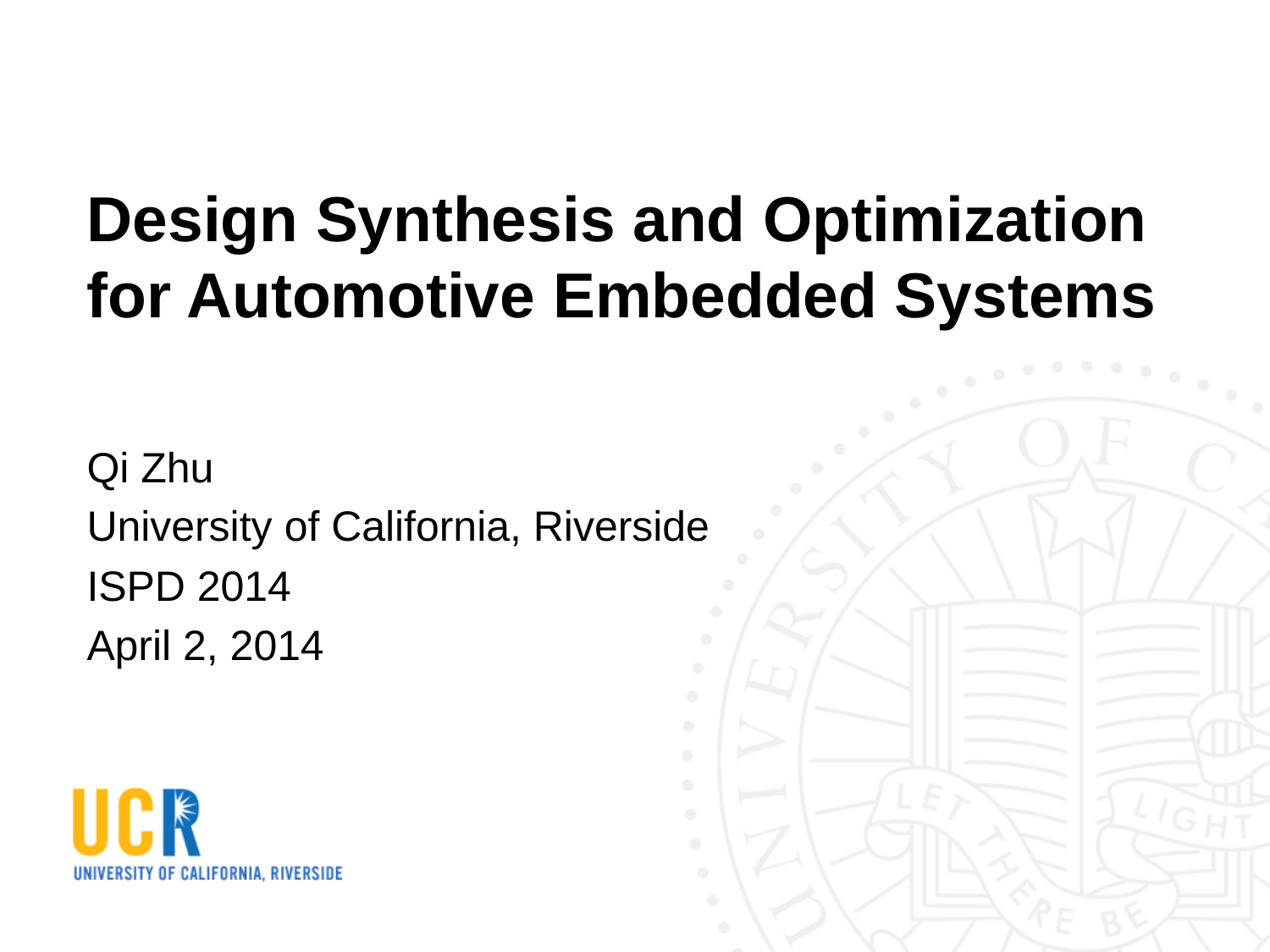

# Design Synthesis and Optimization for Automotive Embedded Systems
Qi Zhu
University of California, Riverside
ISPD 2014
April 2, 2014